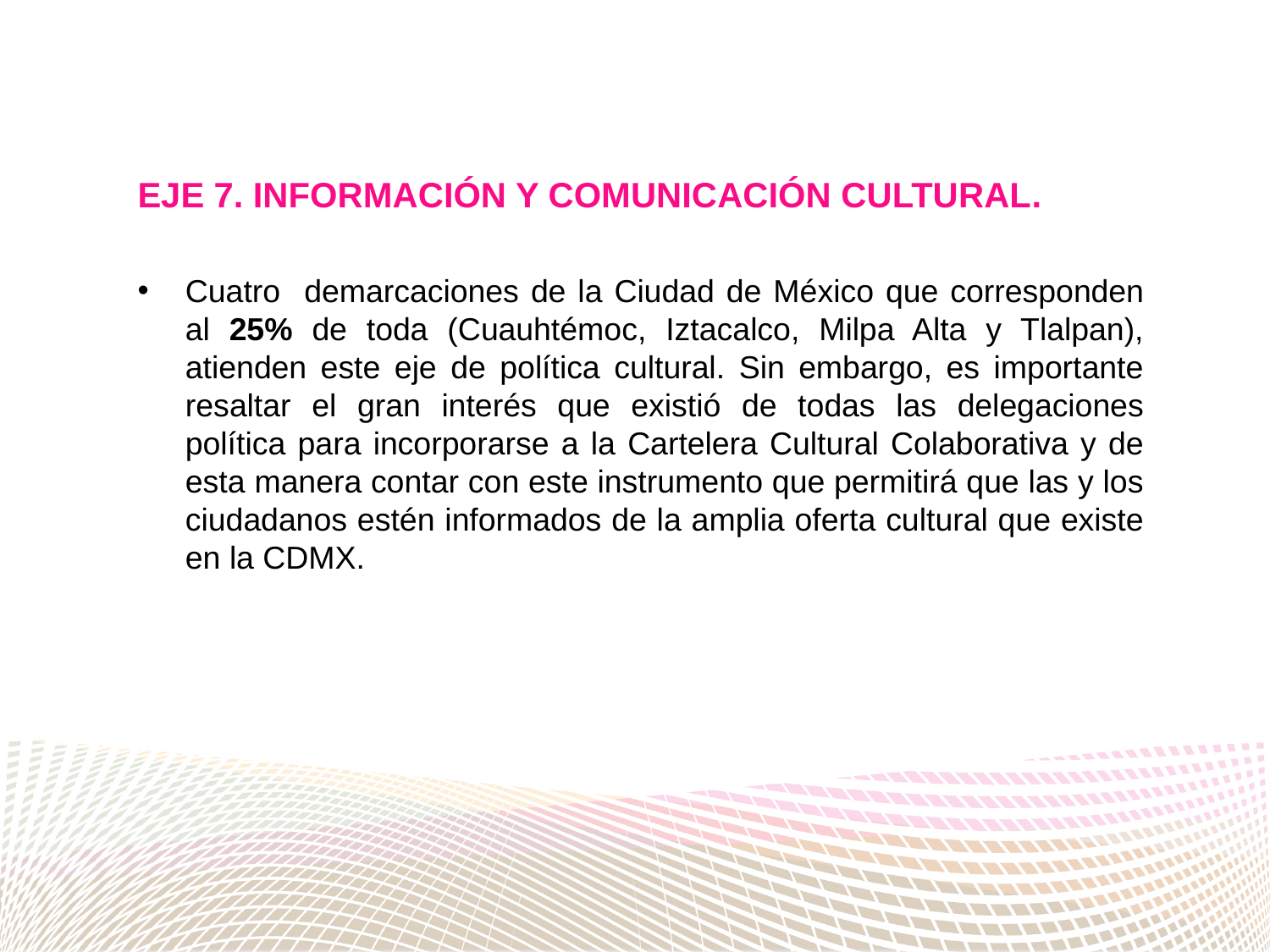

EJE 7. INFORMACIÓN Y COMUNICACIÓN CULTURAL.

Cuatro  demarcaciones de la Ciudad de México que corresponden al 25% de toda (Cuauhtémoc, Iztacalco, Milpa Alta y Tlalpan), atienden este eje de política cultural. Sin embargo, es importante resaltar el gran interés que existió de todas las delegaciones política para incorporarse a la Cartelera Cultural Colaborativa y de esta manera contar con este instrumento que permitirá que las y los ciudadanos estén informados de la amplia oferta cultural que existe en la CDMX.